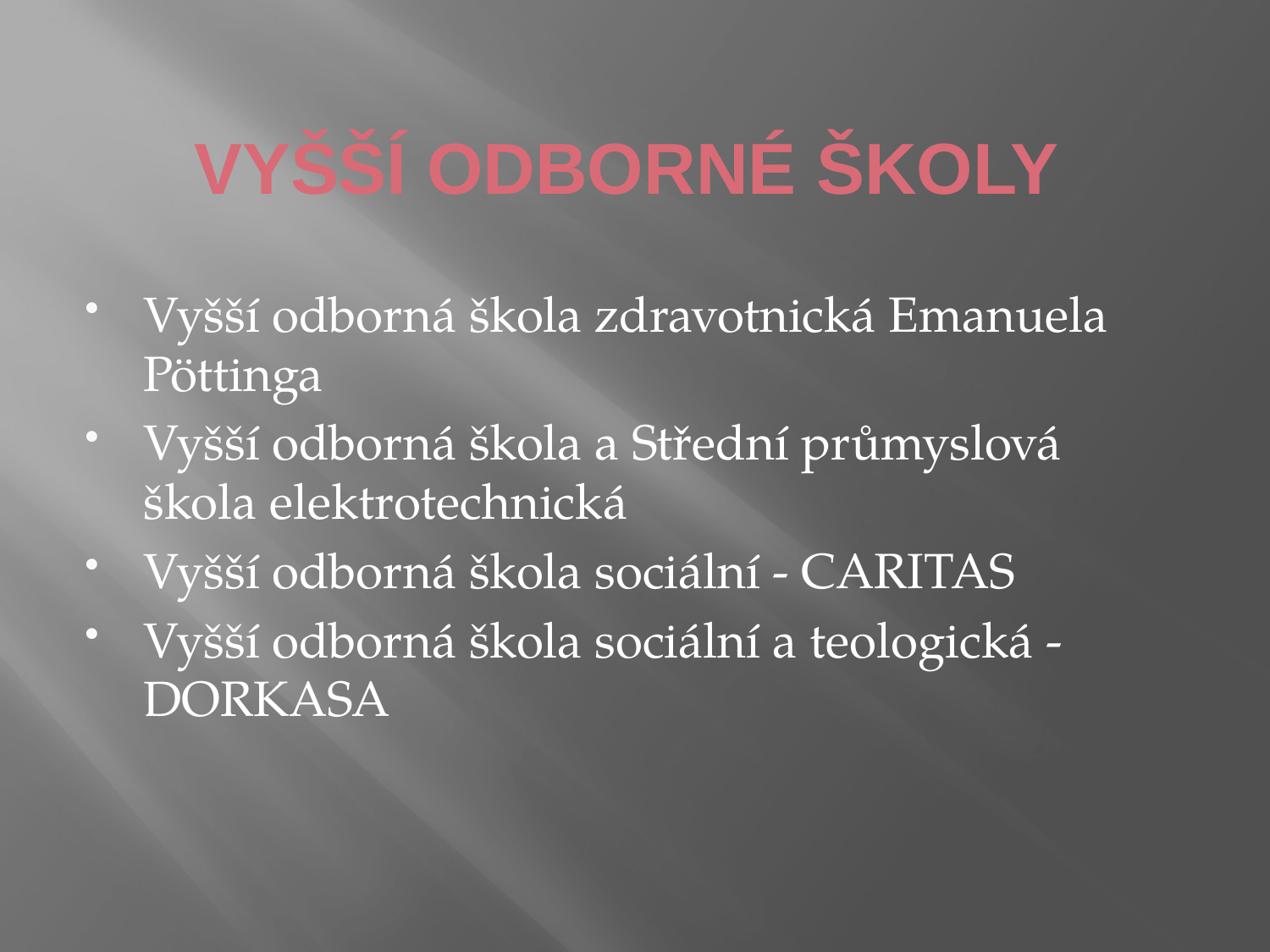

# VYŠŠÍ ODBORNÉ ŠKOLY
Vyšší odborná škola zdravotnická Emanuela Pöttinga
Vyšší odborná škola a Střední průmyslová škola elektrotechnická
Vyšší odborná škola sociální - CARITAS
Vyšší odborná škola sociální a teologická - DORKASA